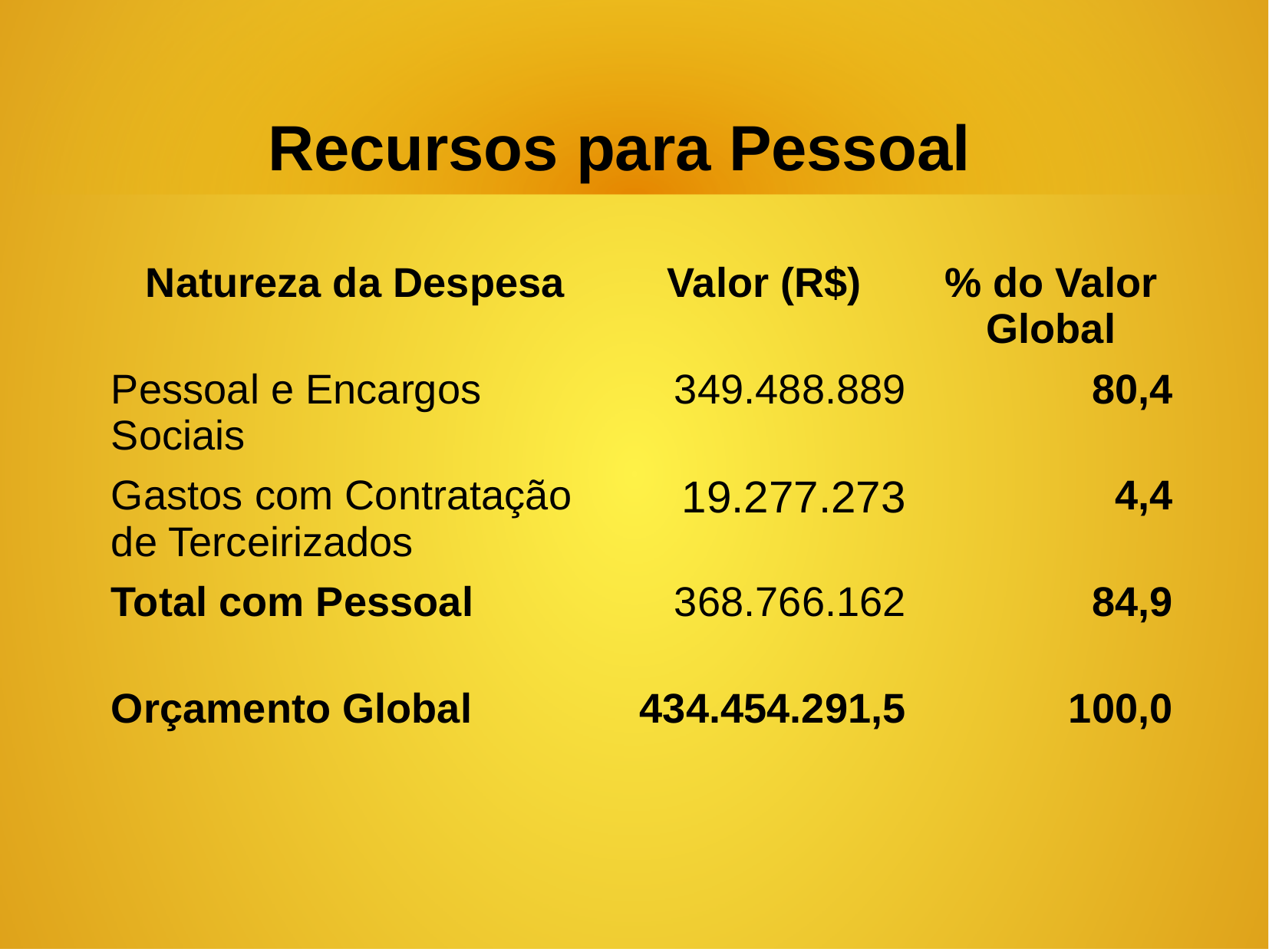

Recursos para Pessoal
| Natureza da Despesa | Valor (R$) | % do Valor Global |
| --- | --- | --- |
| Pessoal e Encargos Sociais | 349.488.889 | 80,4 |
| Gastos com Contratação de Terceirizados | 19.277.273 | 4,4 |
| Total com Pessoal | 368.766.162 | 84,9 |
| Orçamento Global | 434.454.291,5 | 100,0 |